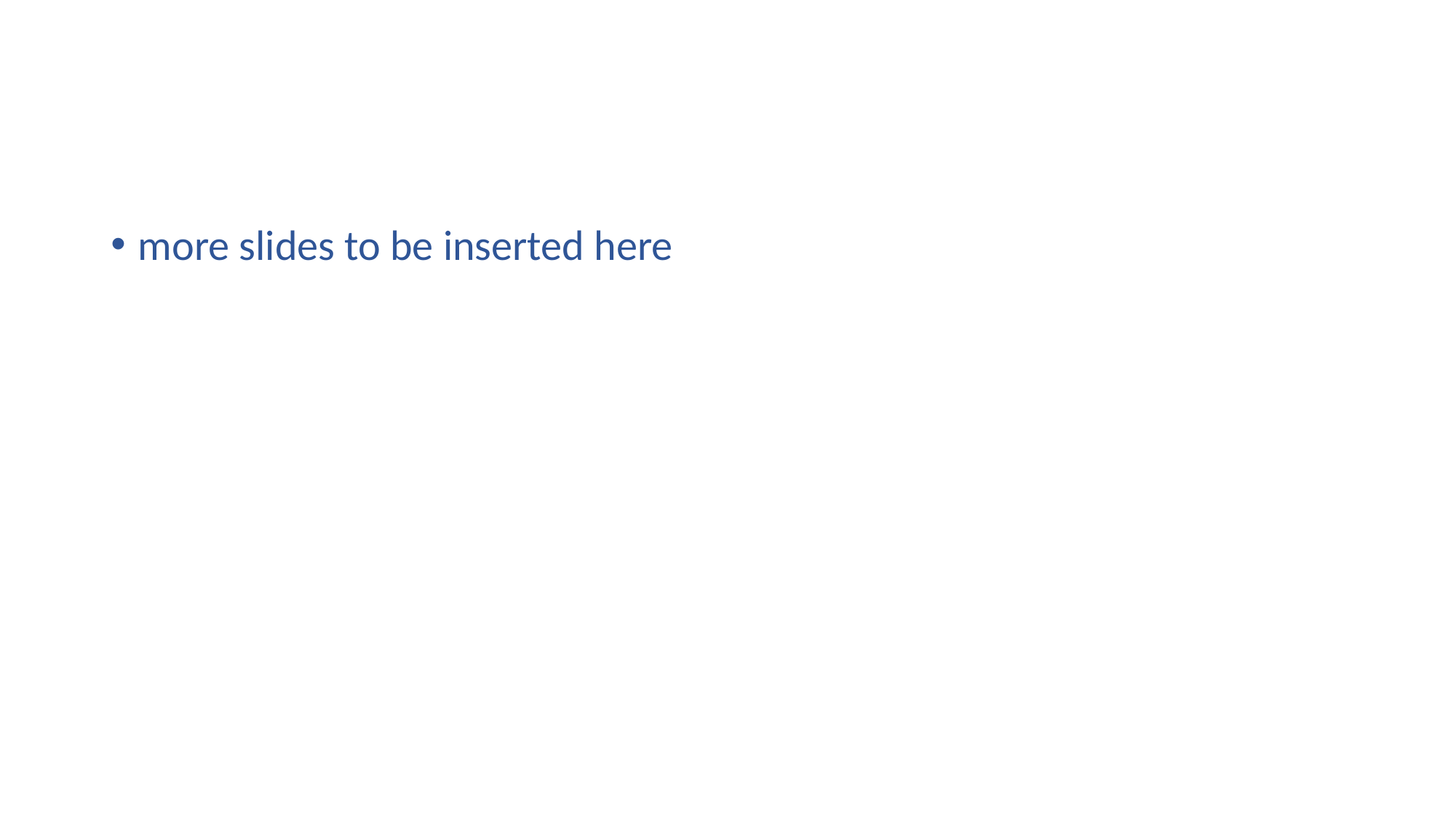

#
more slides to be inserted here